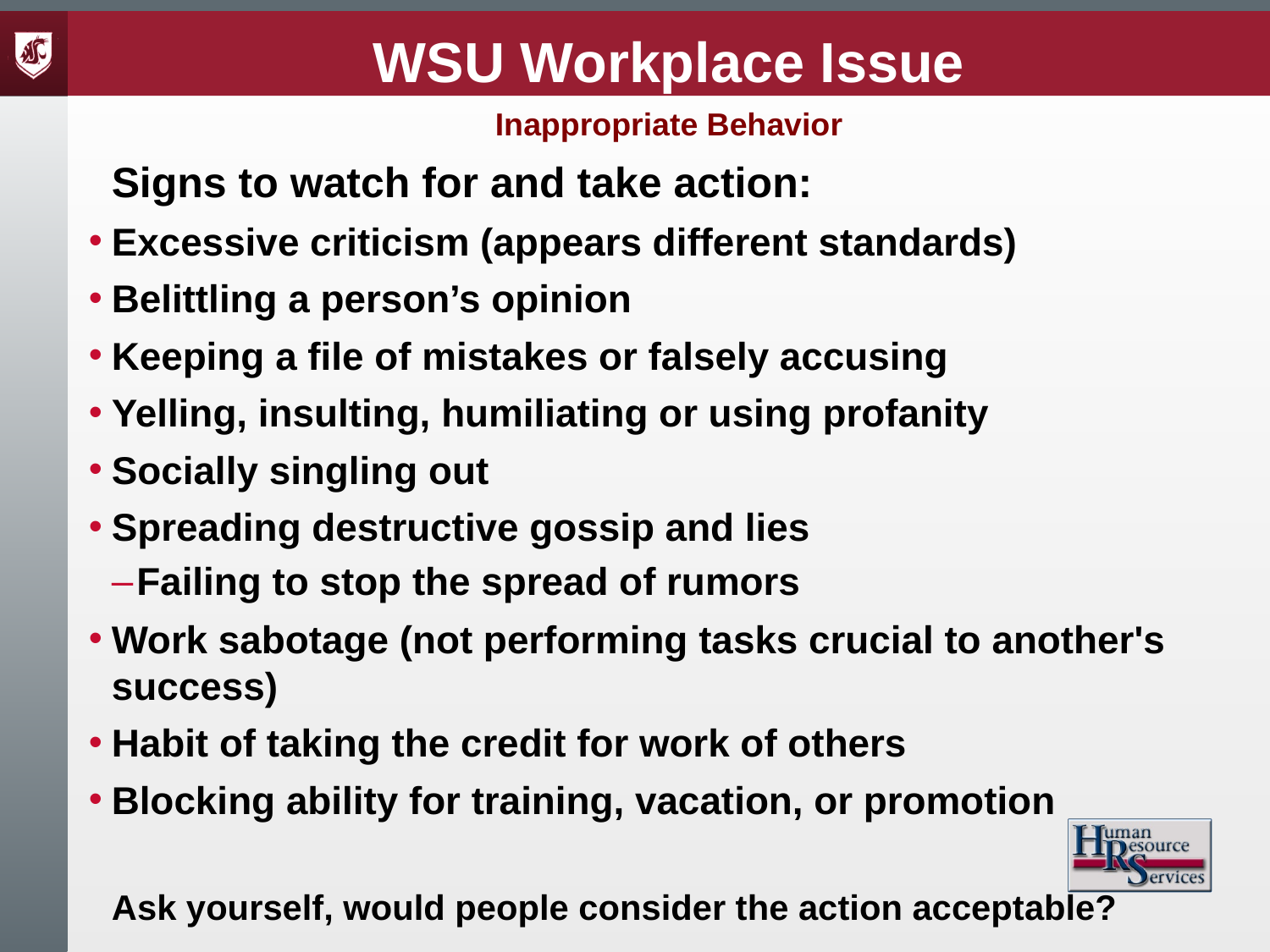

WSU Workplace Issue
Inappropriate Behavior
Signs to watch for and take action:
Excessive criticism (appears different standards)
Belittling a person’s opinion
Keeping a file of mistakes or falsely accusing
Yelling, insulting, humiliating or using profanity
Socially singling out
Spreading destructive gossip and lies
Failing to stop the spread of rumors
Work sabotage (not performing tasks crucial to another's success)
Habit of taking the credit for work of others
Blocking ability for training, vacation, or promotion

Ask yourself, would people consider the action acceptable?